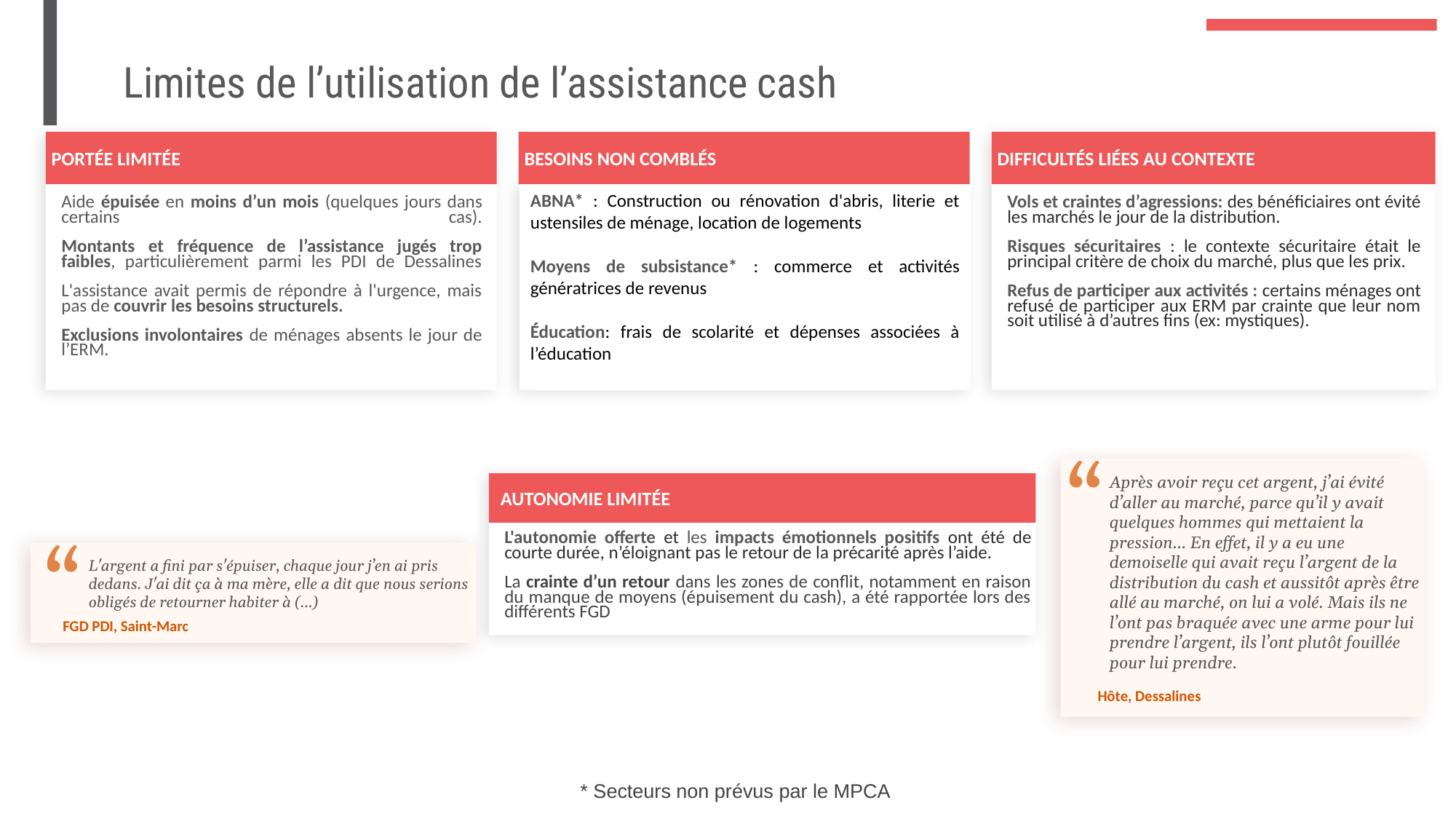

Limites de l’utilisation de l’assistance cash

PORTÉE LIMITÉE
BESOINS NON COMBLÉS
DIFFICULTÉS LIÉES AU CONTEXTE
BESOINS NON COMBLÉS
ABNA* : Construction ou rénovation d'abris, literie et ustensiles de ménage, location de logements​
​
Moyens de subsistance* : commerce et activités génératrices de revenus​
​
Éducation: frais de scolarité et dépenses associées à l’éducation​
Aide épuisée en moins d’un mois (quelques jours dans certains cas).​
​
Montants et fréquence de l’assistance jugés trop faibles, particulièrement parmi les PDI de Dessalines​
​
L'assistance avait permis de répondre à l'urgence, mais pas de couvrir les besoins structurels.​
​
Exclusions involontaires de ménages absents le jour de l’ERM.

Vols et craintes d’agressions: des bénéficiaires ont évité les marchés le jour de la distribution.​
​
Risques sécuritaires : le contexte sécuritaire était le principal critère de choix du marché, plus que les prix.​
​
Refus de participer aux activités : certains ménages ont refusé de participer aux ERM par crainte que leur nom soit utilisé à d’autres fins (ex: mystiques).​

“

Après avoir reçu cet argent, j’ai évité d’aller au marché, parce qu’il y avait quelques hommes qui mettaient la pression… En effet, il y a eu une demoiselle qui avait reçu l’argent de la distribution du cash et aussitôt après être allé au marché, on lui a volé. Mais ils ne l’ont pas braquée avec une arme pour lui prendre l’argent, ils l’ont plutôt fouillée pour lui prendre.

AUTONOMIE LIMITÉE
L'autonomie offerte et les impacts émotionnels positifs ont été de courte durée, n’éloignant pas le retour de la précarité après l’aide.​
​
La crainte d’un retour dans les zones de conflit, notamment en raison du manque de moyens (épuisement du cash), a été rapportée lors des différents FGD

“

L'argent a fini par s'épuiser, chaque jour j’en ai pris dedans. J'ai dit ça à ma mère, elle a dit que nous serions obligés de retourner habiter à (…)
FGD PDI, Saint-Marc
Hôte, Dessalines
* Secteurs non prévus par le MPCA